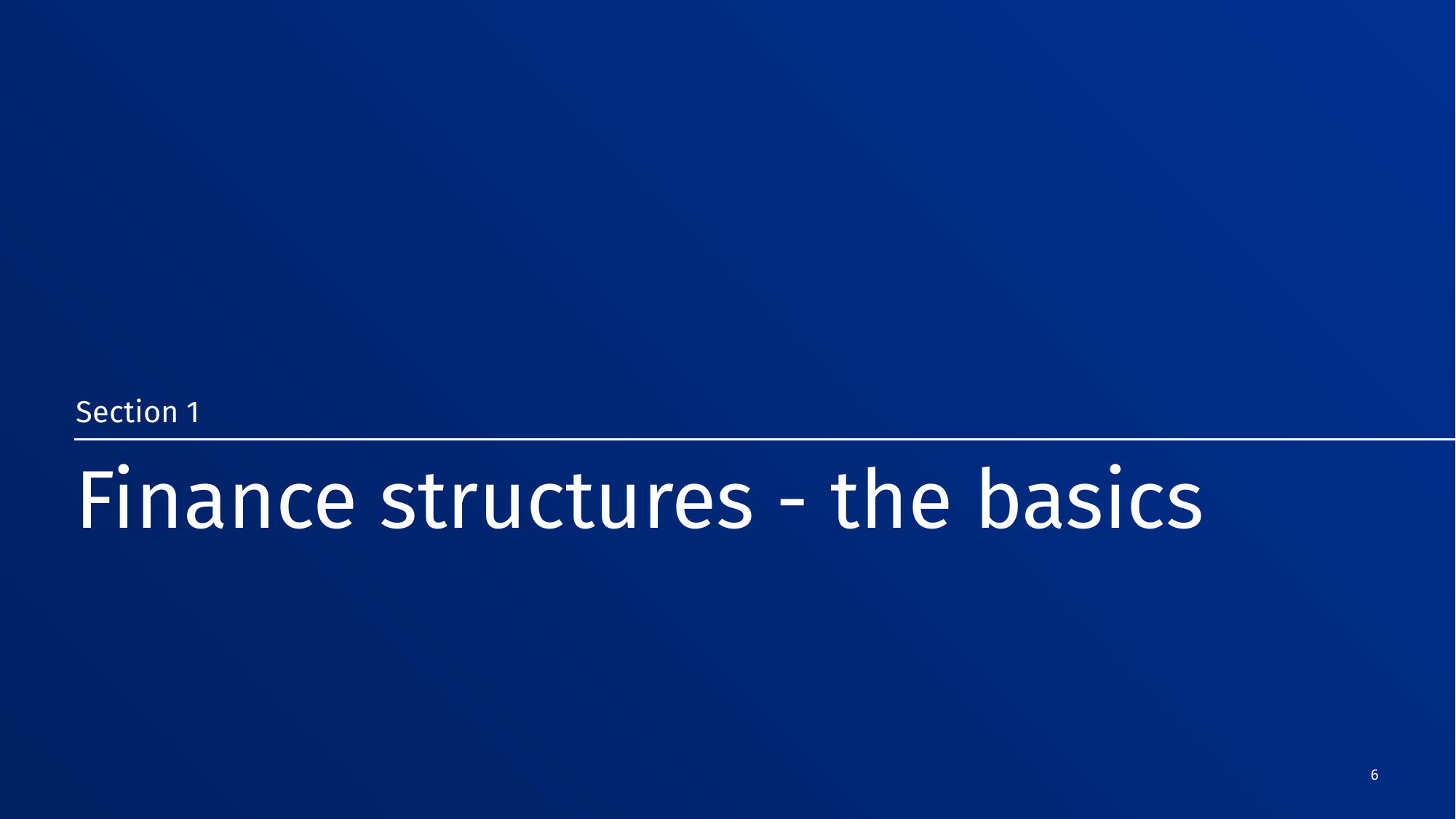

Section 1
# Finance structures - the basics